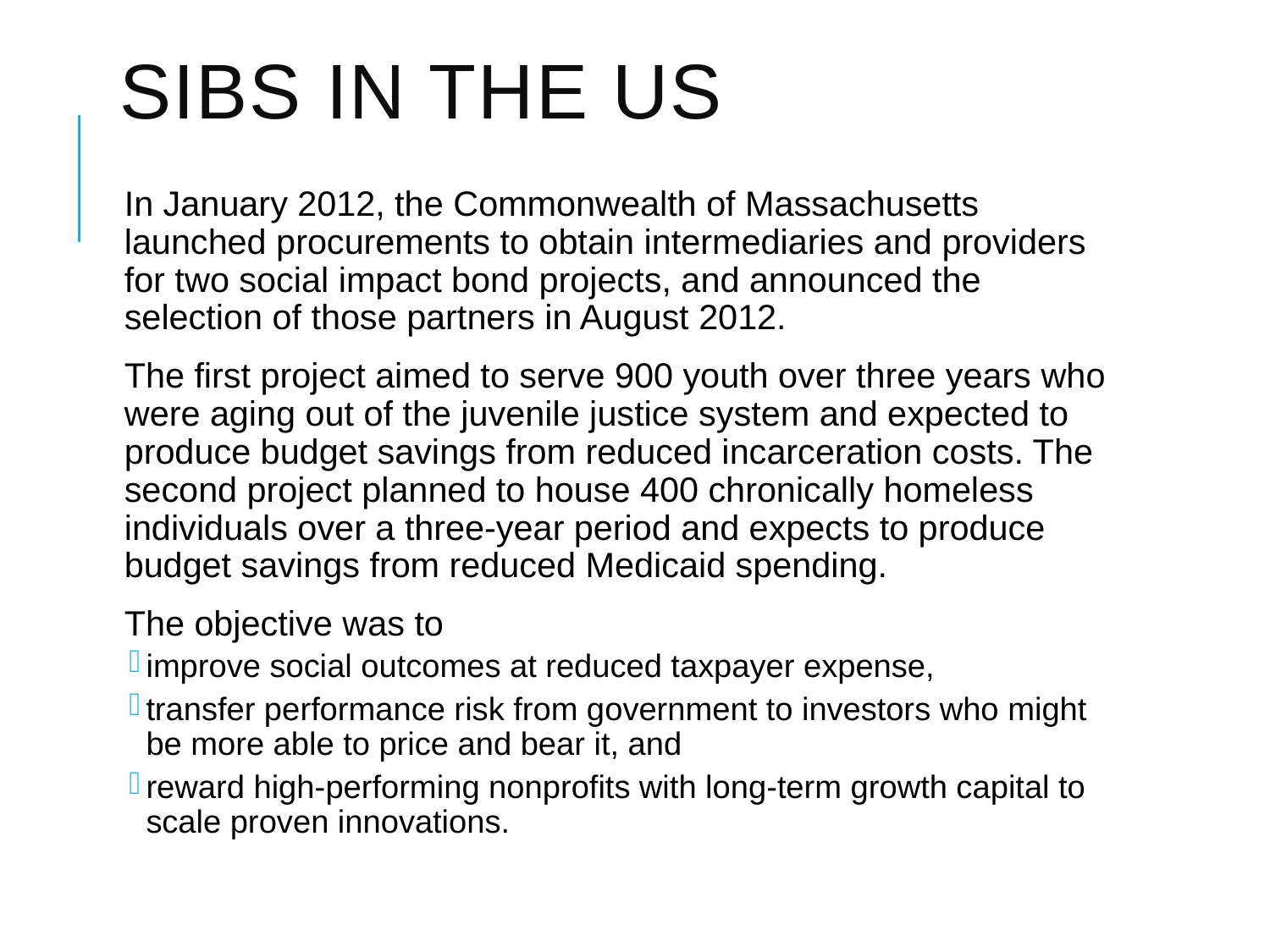

# SIBS in the US
In January 2012, the Commonwealth of Massachusetts launched procurements to obtain intermediaries and providers for two social impact bond projects, and announced the selection of those partners in August 2012.
The first project aimed to serve 900 youth over three years who were aging out of the juvenile justice system and expected to produce budget savings from reduced incarceration costs. The second project planned to house 400 chronically homeless individuals over a three-year period and expects to produce budget savings from reduced Medicaid spending.
The objective was to
improve social outcomes at reduced taxpayer expense,
transfer performance risk from government to investors who might be more able to price and bear it, and
reward high-performing nonprofits with long-term growth capital to scale proven innovations.